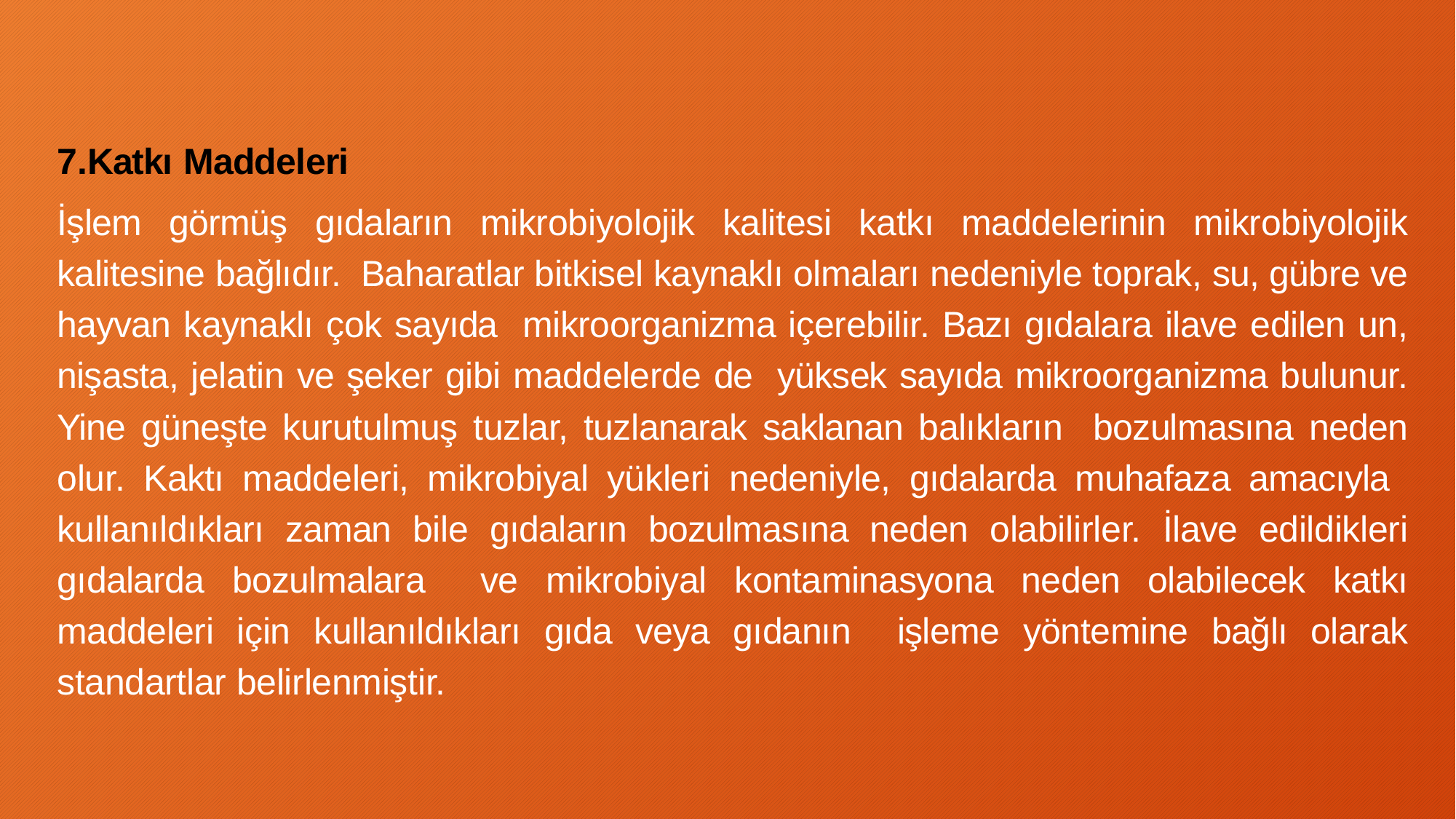

Katkı Maddeleri
İşlem görmüş gıdaların mikrobiyolojik kalitesi katkı maddelerinin mikrobiyolojik kalitesine bağlıdır.  Baharatlar bitkisel kaynaklı olmaları nedeniyle toprak, su, gübre ve hayvan kaynaklı çok sayıda  mikroorganizma içerebilir. Bazı gıdalara ilave edilen un, nişasta, jelatin ve şeker gibi maddelerde de  yüksek sayıda mikroorganizma bulunur. Yine güneşte kurutulmuş tuzlar, tuzlanarak saklanan balıkların  bozulmasına neden olur. Kaktı maddeleri, mikrobiyal yükleri nedeniyle, gıdalarda muhafaza amacıyla  kullanıldıkları zaman bile gıdaların bozulmasına neden olabilirler. İlave edildikleri gıdalarda bozulmalara  ve mikrobiyal kontaminasyona neden olabilecek katkı maddeleri için kullanıldıkları gıda veya gıdanın  işleme yöntemine bağlı olarak standartlar belirlenmiştir.